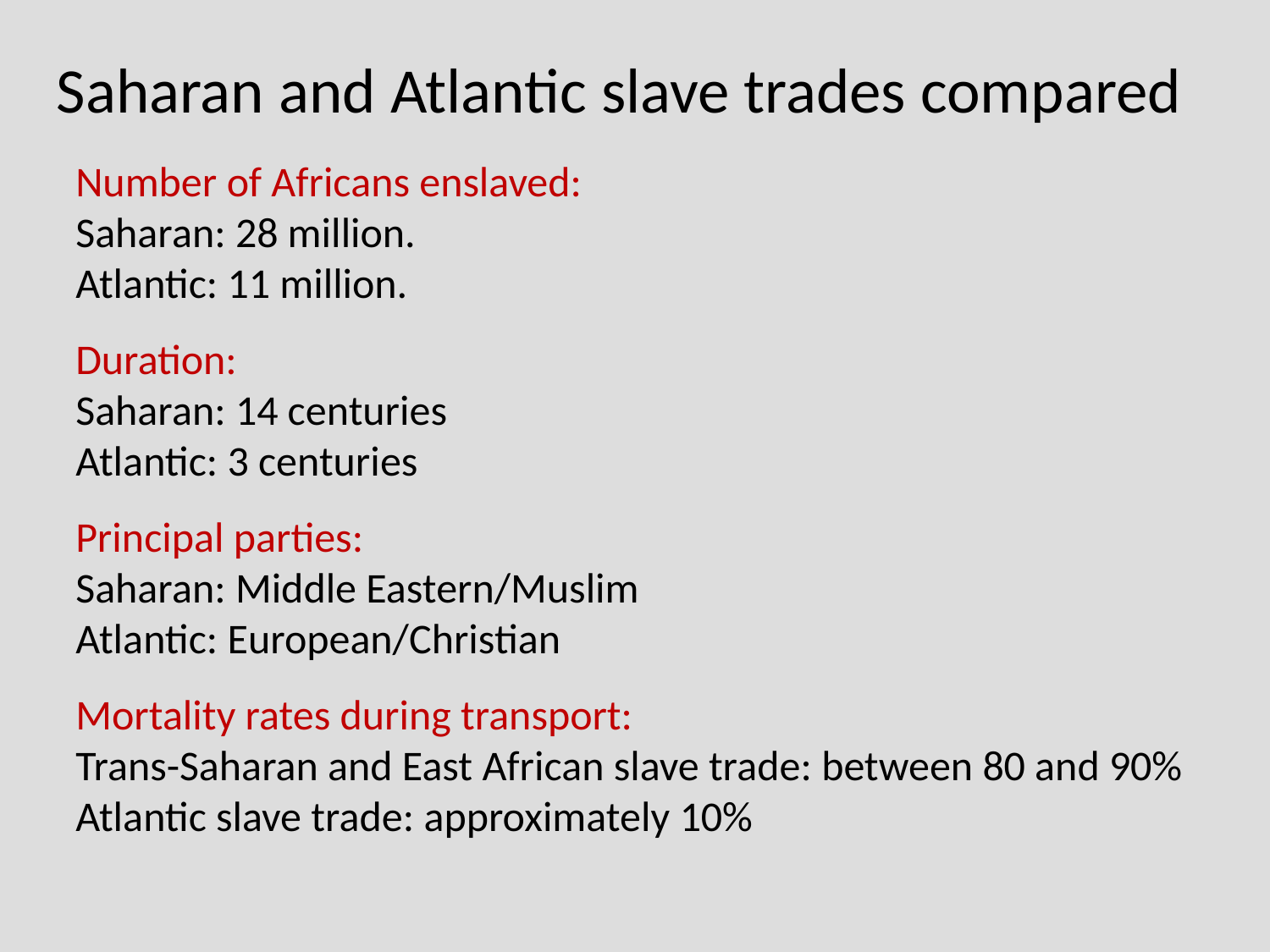

# Saharan and Atlantic slave trades compared
Number of Africans enslaved:
Saharan: 28 million.
Atlantic: 11 million.

Duration:
Saharan: 14 centuries
Atlantic: 3 centuries

Principal parties:
Saharan: Middle Eastern/Muslim
Atlantic: European/Christian

Mortality rates during transport:
Trans-Saharan and East African slave trade: between 80 and 90%
Atlantic slave trade: approximately 10%